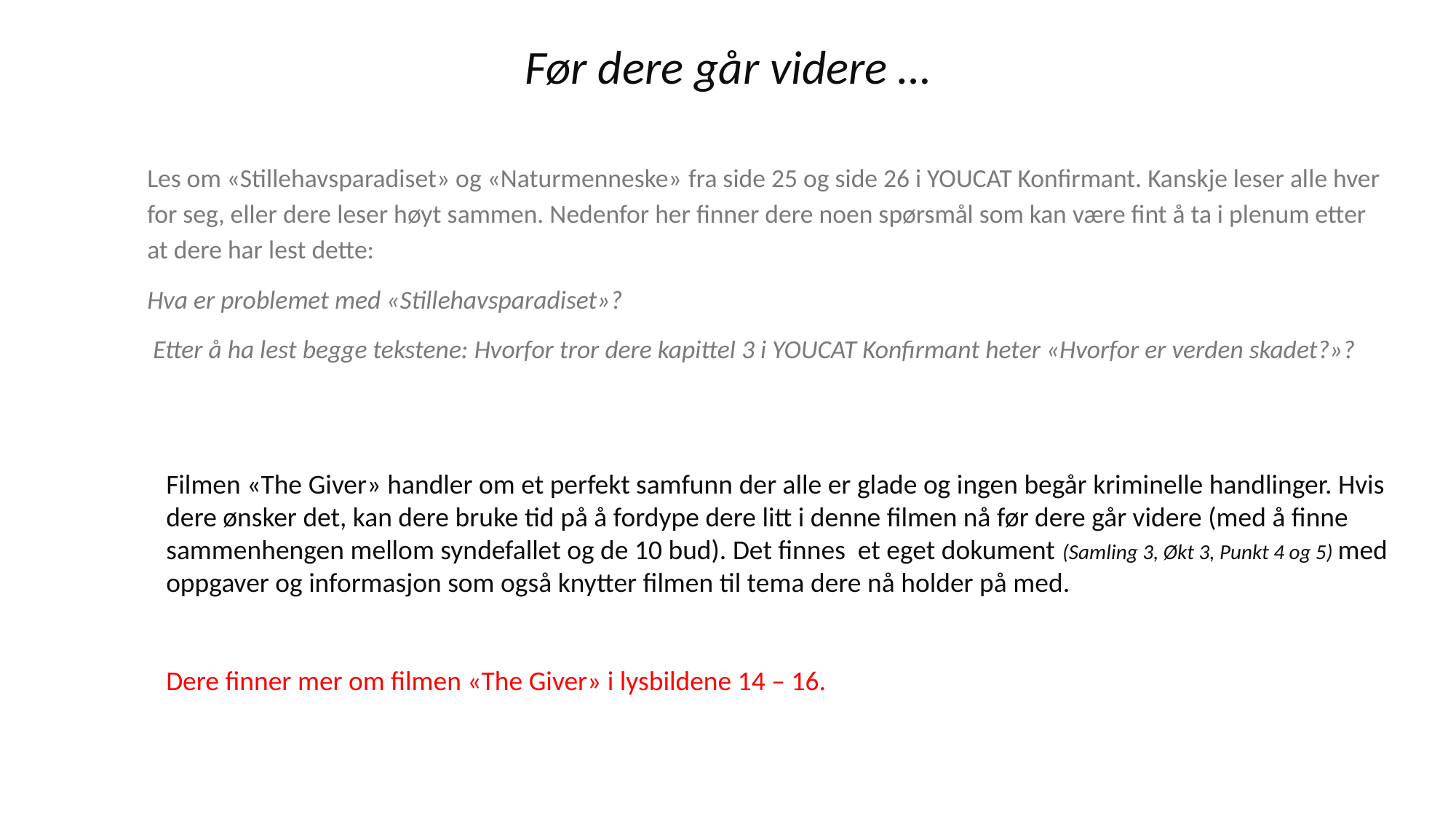

# Før dere går videre …
Les om «Stillehavsparadiset» og «Naturmenneske» fra side 25 og side 26 i YOUCAT Konfirmant. Kanskje leser alle hver for seg, eller dere leser høyt sammen. Nedenfor her finner dere noen spørsmål som kan være fint å ta i plenum etter at dere har lest dette:
Hva er problemet med «Stillehavsparadiset»?
 Etter å ha lest begge tekstene: Hvorfor tror dere kapittel 3 i YOUCAT Konfirmant heter «Hvorfor er verden skadet?»?

Filmen «The Giver» handler om et perfekt samfunn der alle er glade og ingen begår kriminelle handlinger. Hvis dere ønsker det, kan dere bruke tid på å fordype dere litt i denne filmen nå før dere går videre (med å finne sammenhengen mellom syndefallet og de 10 bud). Det finnes  et eget dokument (Samling 3, Økt 3, Punkt 4 og 5) med oppgaver og informasjon som også knytter filmen til tema dere nå holder på med.

Dere finner mer om filmen «The Giver» i lysbildene 14 – 16.